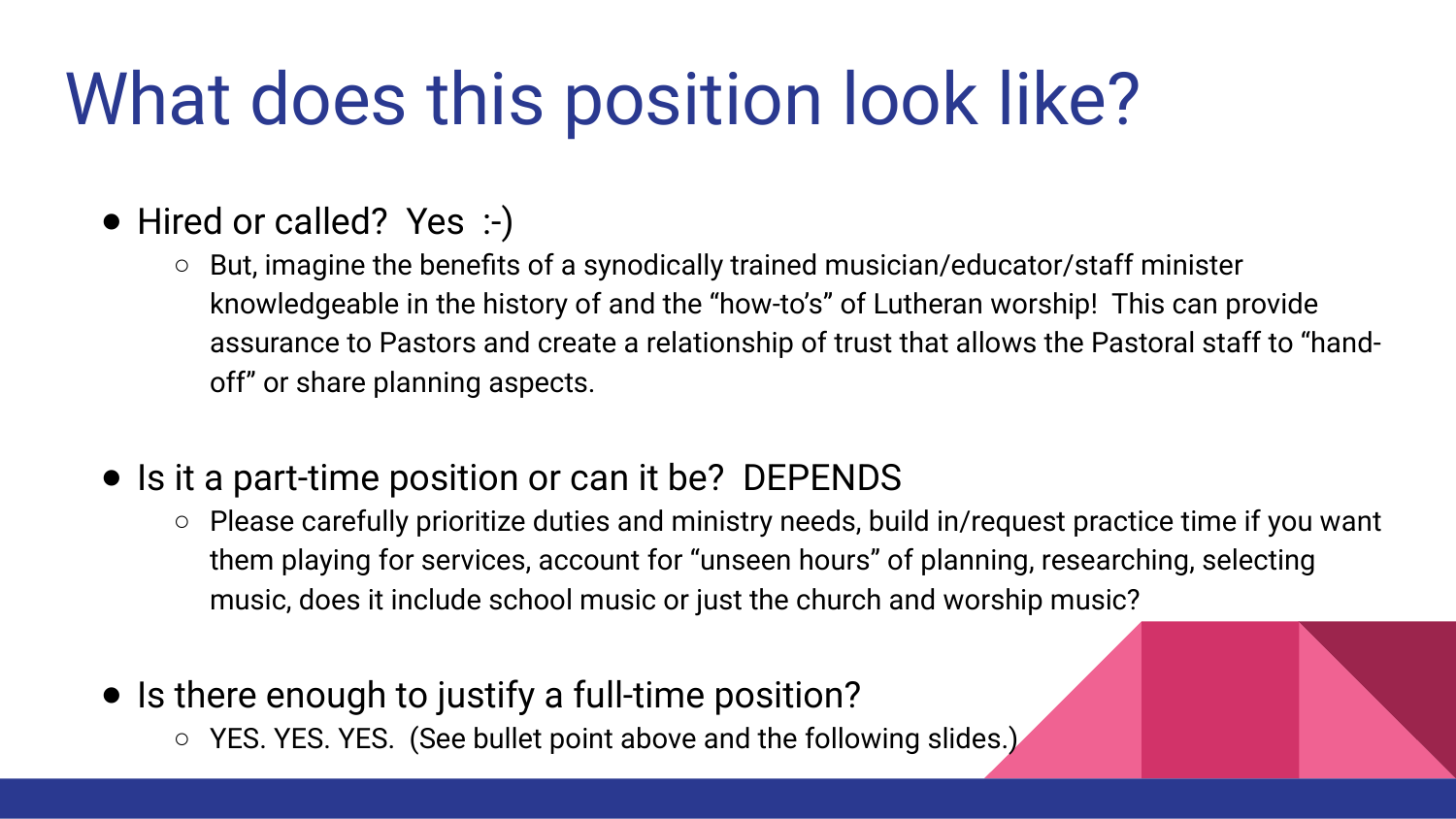

# What does this position look like?
Hired or called?  Yes  :-)
But, imagine the benefits of a synodically trained musician/educator/staff minister knowledgeable in the history of and the “how-to’s” of Lutheran worship!  This can provide assurance to Pastors and create a relationship of trust that allows the Pastoral staff to “hand-off” or share planning aspects.

Is it a part-time position or can it be?  DEPENDS
Please carefully prioritize duties and ministry needs, build in/request practice time if you want them playing for services, account for “unseen hours” of planning, researching, selecting music, does it include school music or just the church and worship music?

Is there enough to justify a full-time position?
YES. YES. YES.  (See bullet point above and the following slides.)